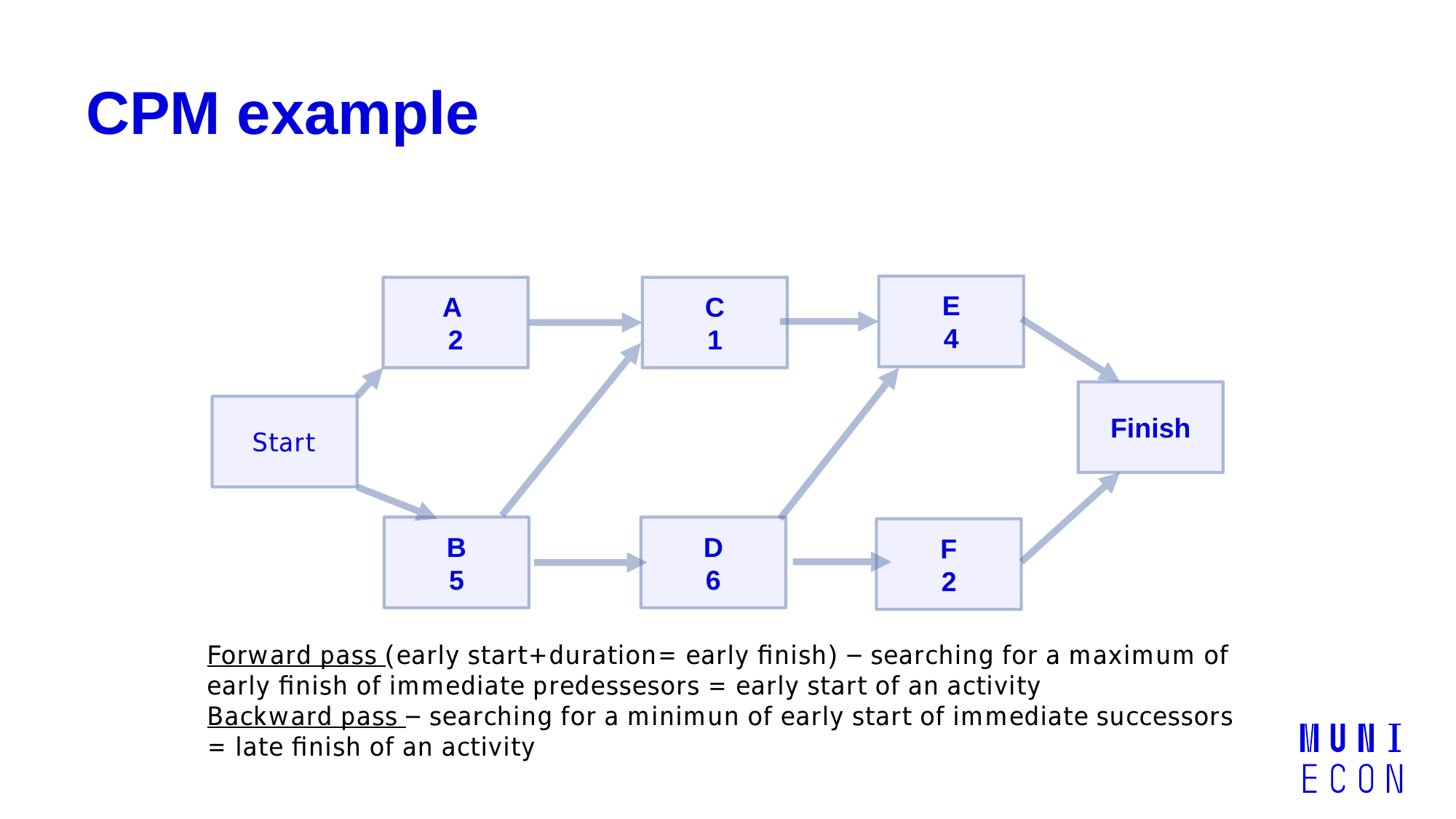

# CPM example
E
4
A
2
C
1
Finish
Start
B
5
D
6
F
2
Forward pass (early start+duration= early finish) – searching for a maximum of early finish of immediate predessesors = early start of an activity
Backward pass – searching for a minimun of early start of immediate successors = late finish of an activity